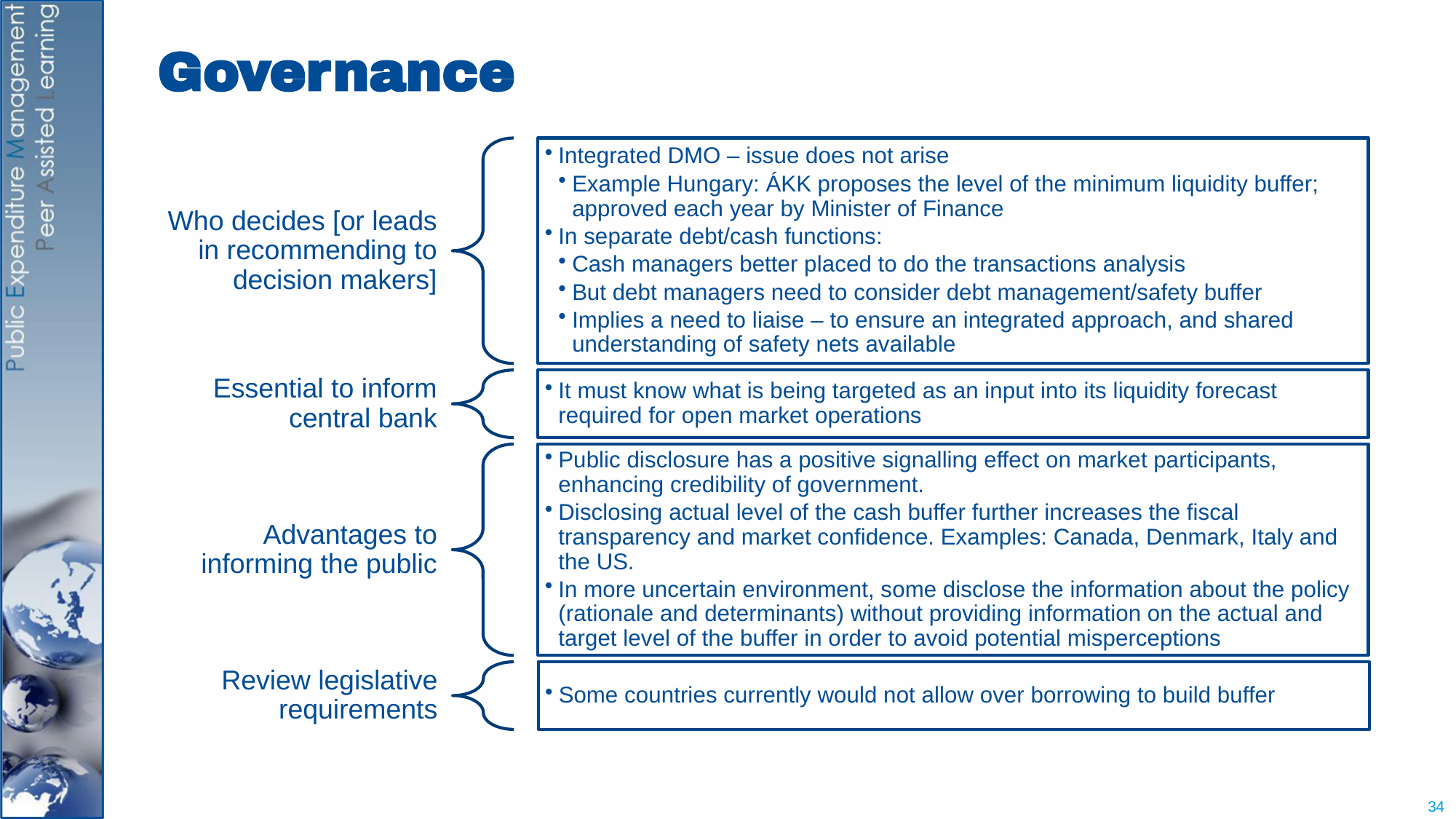

# Governance
Who decides [or leads in recommending to decision makers]
Integrated DMO – issue does not arise
Example Hungary: ÁKK proposes the level of the minimum liquidity buffer; approved each year by Minister of Finance
In separate debt/cash functions:
Cash managers better placed to do the transactions analysis
But debt managers need to consider debt management/safety buffer
Implies a need to liaise – to ensure an integrated approach, and shared understanding of safety nets available
Essential to inform central bank
It must know what is being targeted as an input into its liquidity forecast required for open market operations
Advantages to informing the public
Public disclosure has a positive signalling effect on market participants, enhancing credibility of government.
Disclosing actual level of the cash buffer further increases the fiscal transparency and market confidence. Examples: Canada, Denmark, Italy and the US.
In more uncertain environment, some disclose the information about the policy (rationale and determinants) without providing information on the actual and target level of the buffer in order to avoid potential misperceptions
Review legislative requirements
Some countries currently would not allow over borrowing to build buffer